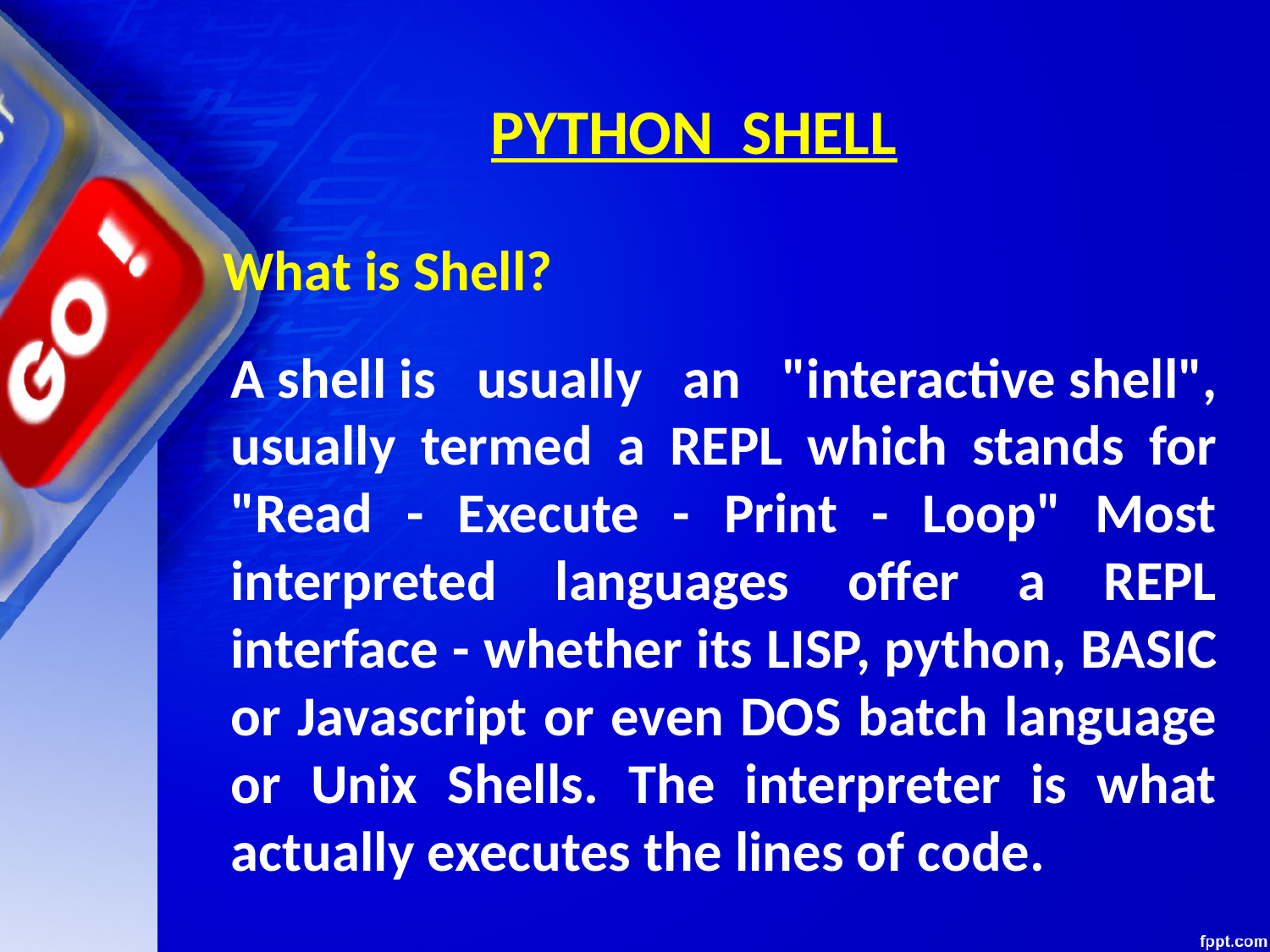

# PYTHON  SHELL
	What is Shell?
A shell is usually an "interactive shell", usually termed a REPL which stands for "Read - Execute - Print - Loop" Most interpreted languages offer a REPL interface - whether its LISP, python, BASIC or Javascript or even DOS batch language or Unix Shells. The interpreter is what actually executes the lines of code.